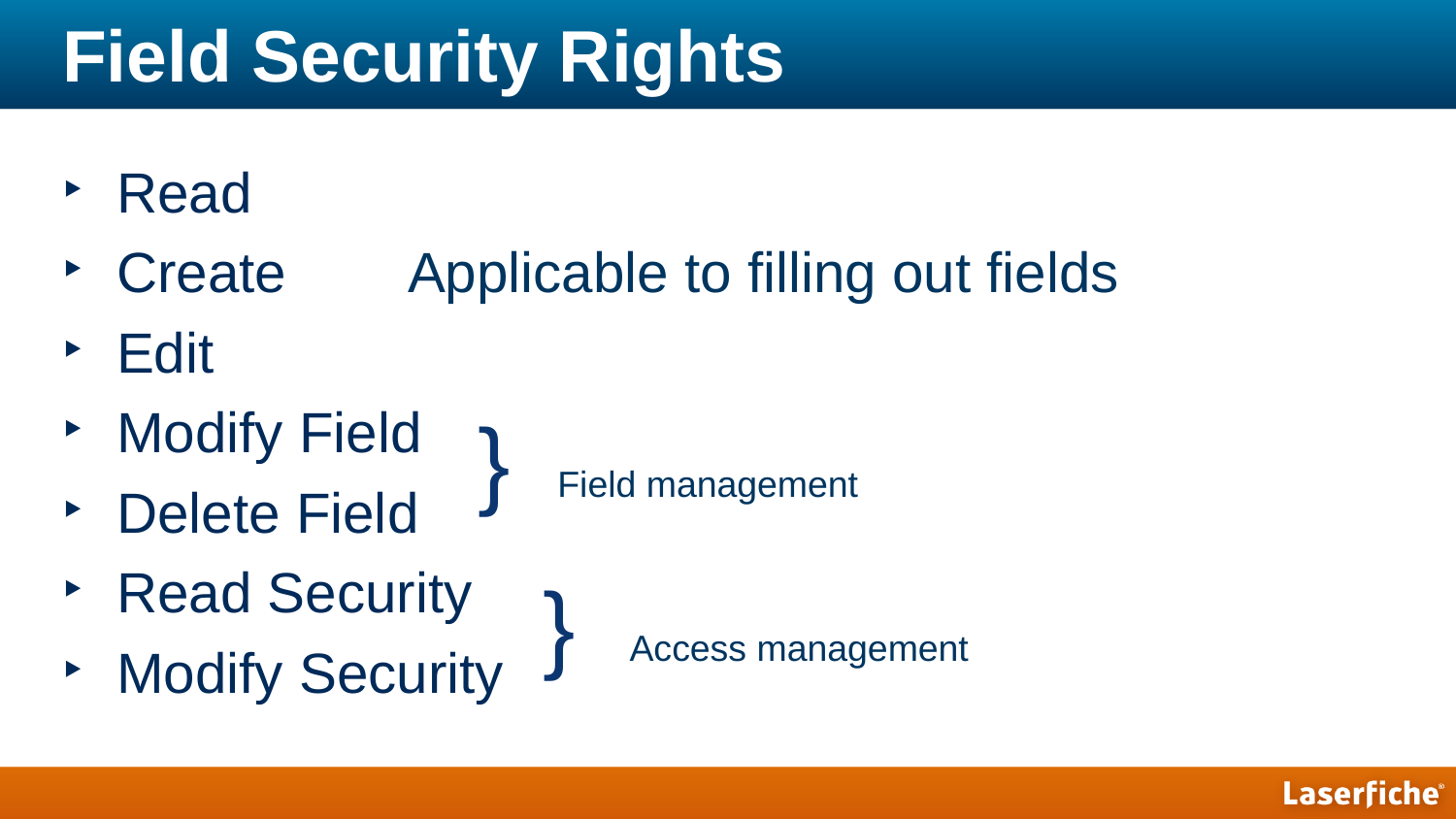

# Field Security Rights
Read
Create	Applicable to filling out fields
Edit
Modify Field
Delete Field
Read Security
Modify Security

}   Field management
}  Access management